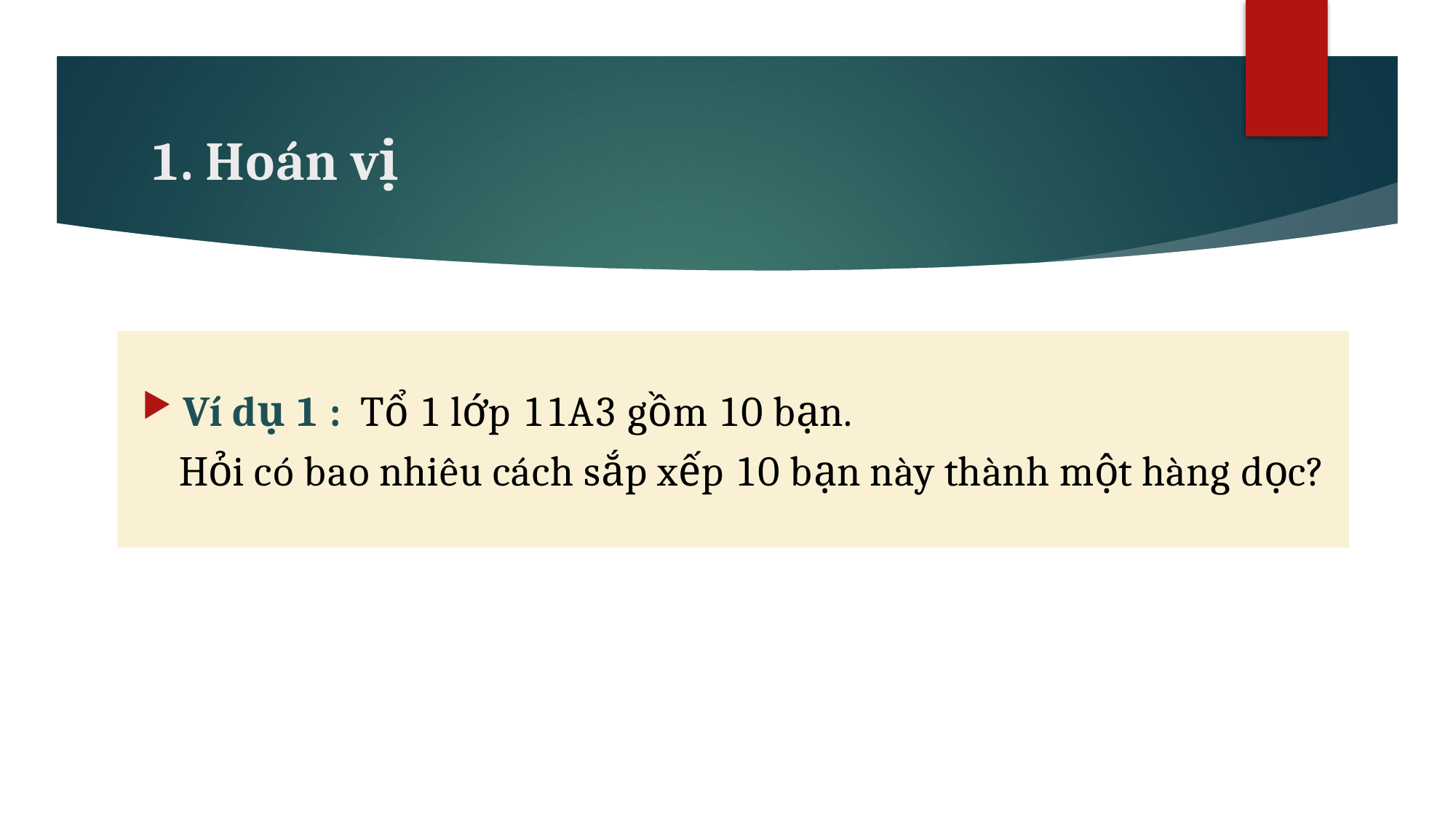

# 1. Hoán vị
 Ví dụ 1 :  Tổ 1 lớp 11A3 gồm 10 bạn.
    Hỏi có bao nhiêu cách sắp xếp 10 bạn này thành một hàng dọc?